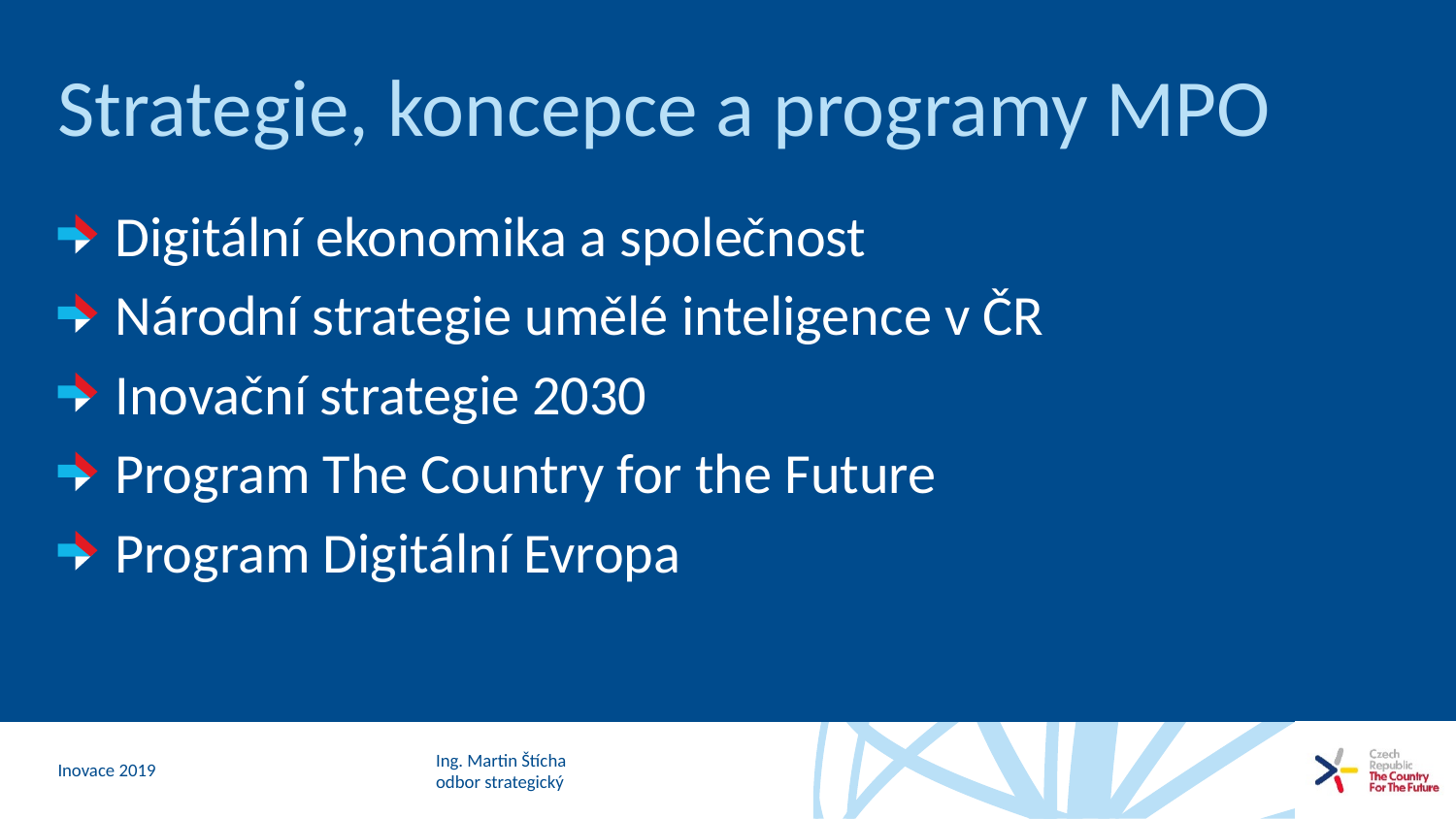

# Strategie, koncepce a programy MPO
Digitální ekonomika a společnost
Národní strategie umělé inteligence v ČR
Inovační strategie 2030
Program The Country for the Future
Program Digitální Evropa